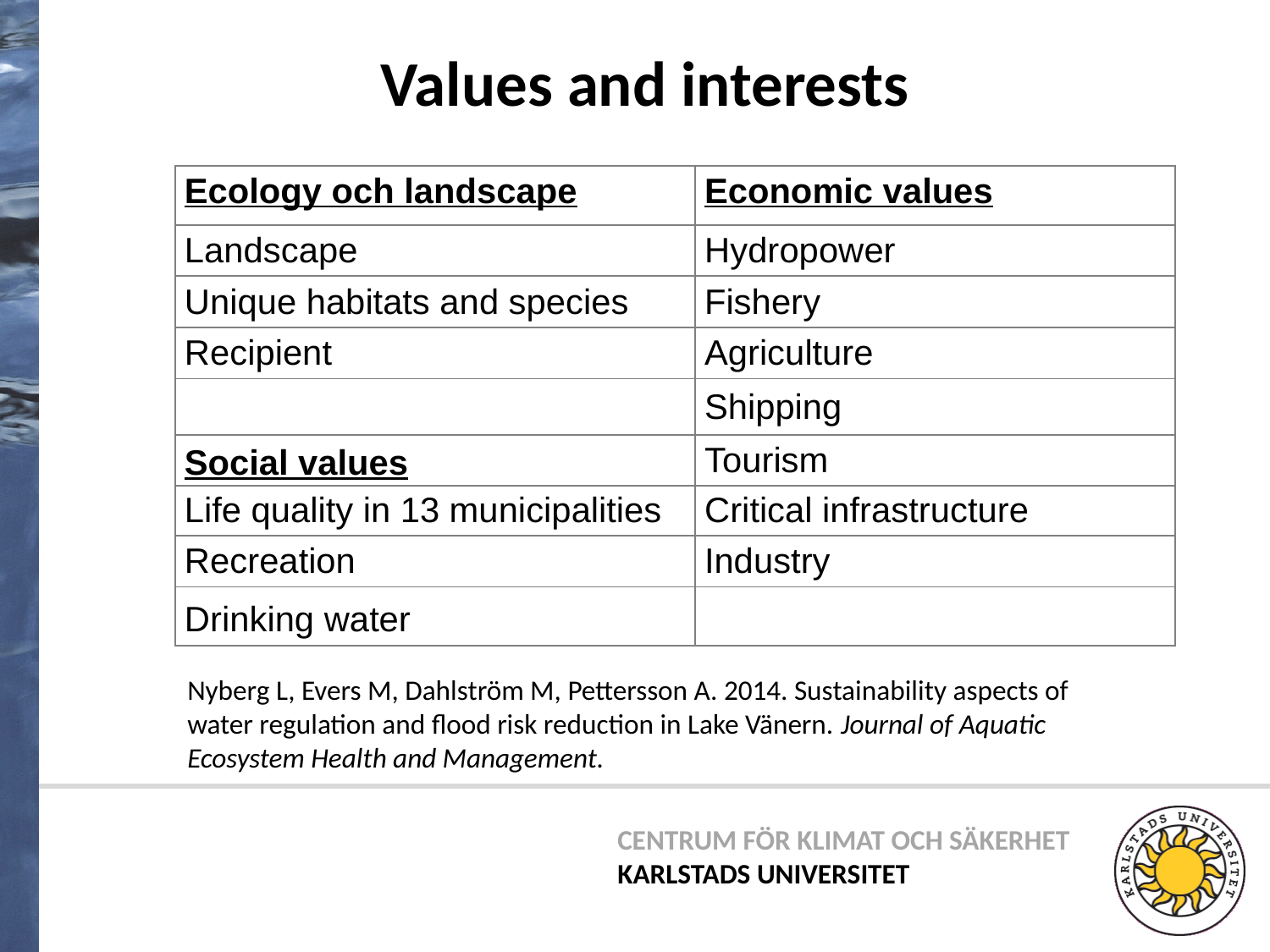

Values and interests
| Ecology och landscape | Economic values |
| --- | --- |
| Landscape | Hydropower |
| Unique habitats and species | Fishery |
| Recipient | Agriculture |
|  | Shipping |
| Social values | Tourism |
| Life quality in 13 municipalities | Critical infrastructure |
| Recreation | Industry |
| Drinking water |  |
Nyberg L, Evers M, Dahlström M, Pettersson A. 2014. Sustainability aspects of water regulation and flood risk reduction in Lake Vänern. Journal of Aquatic Ecosystem Health and Management.